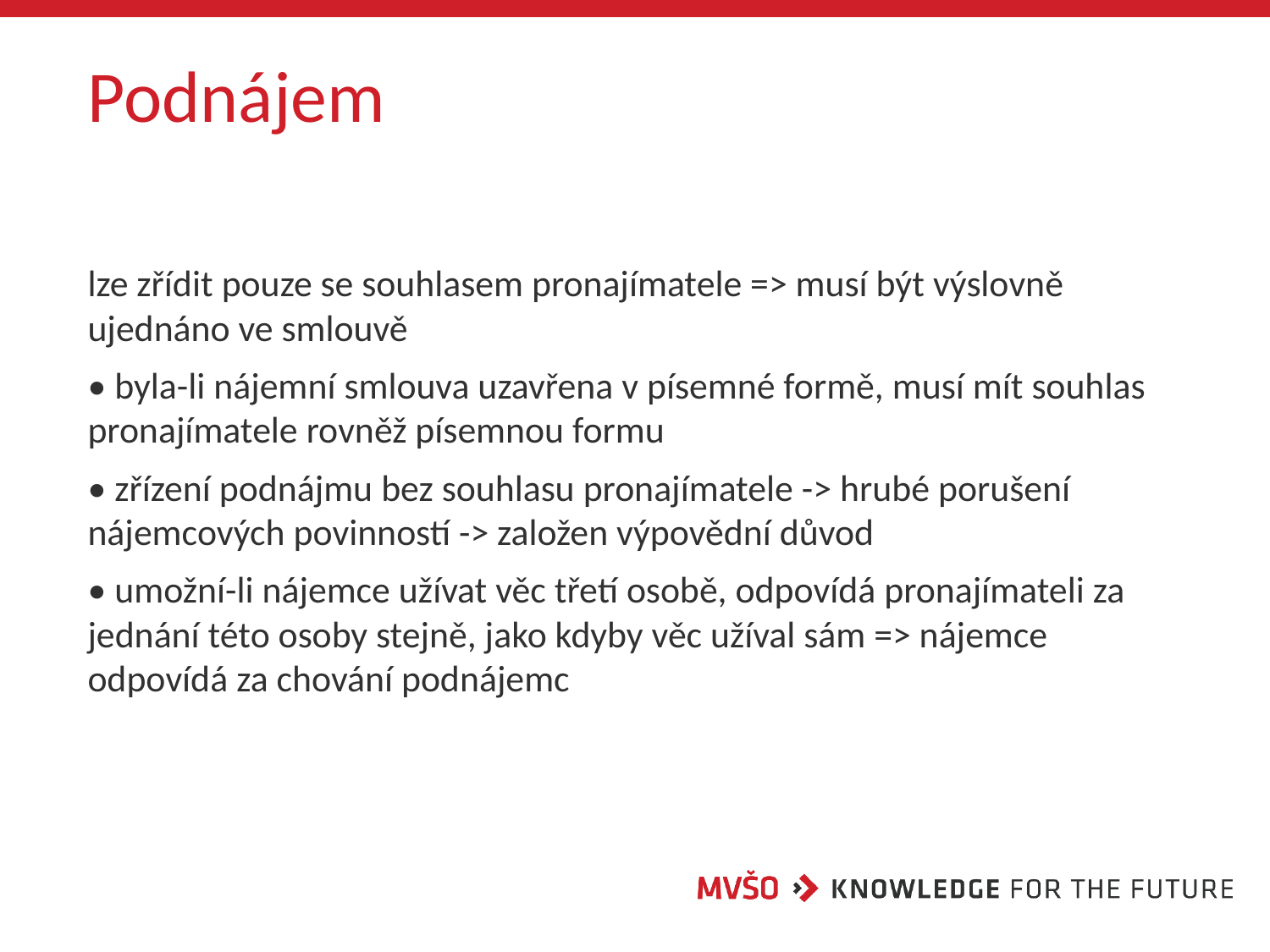

# Podnájem
lze zřídit pouze se souhlasem pronajímatele => musí být výslovně ujednáno ve smlouvě
• byla-li nájemní smlouva uzavřena v písemné formě, musí mít souhlas pronajímatele rovněž písemnou formu
• zřízení podnájmu bez souhlasu pronajímatele -> hrubé porušení nájemcových povinností -> založen výpovědní důvod
• umožní-li nájemce užívat věc třetí osobě, odpovídá pronajímateli za jednání této osoby stejně, jako kdyby věc užíval sám => nájemce odpovídá za chování podnájemc